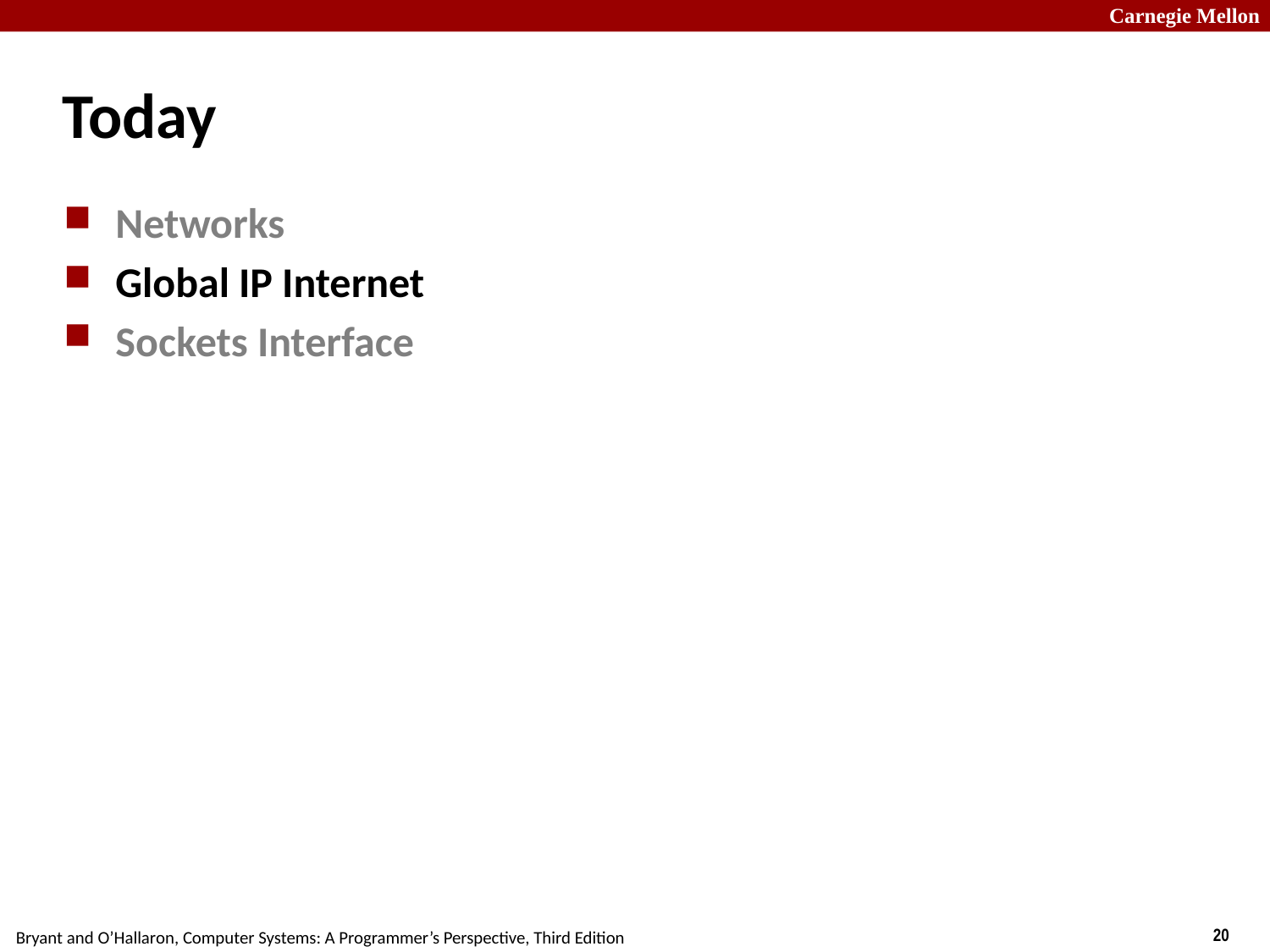

# Today
Networks
Global IP Internet
Sockets Interface